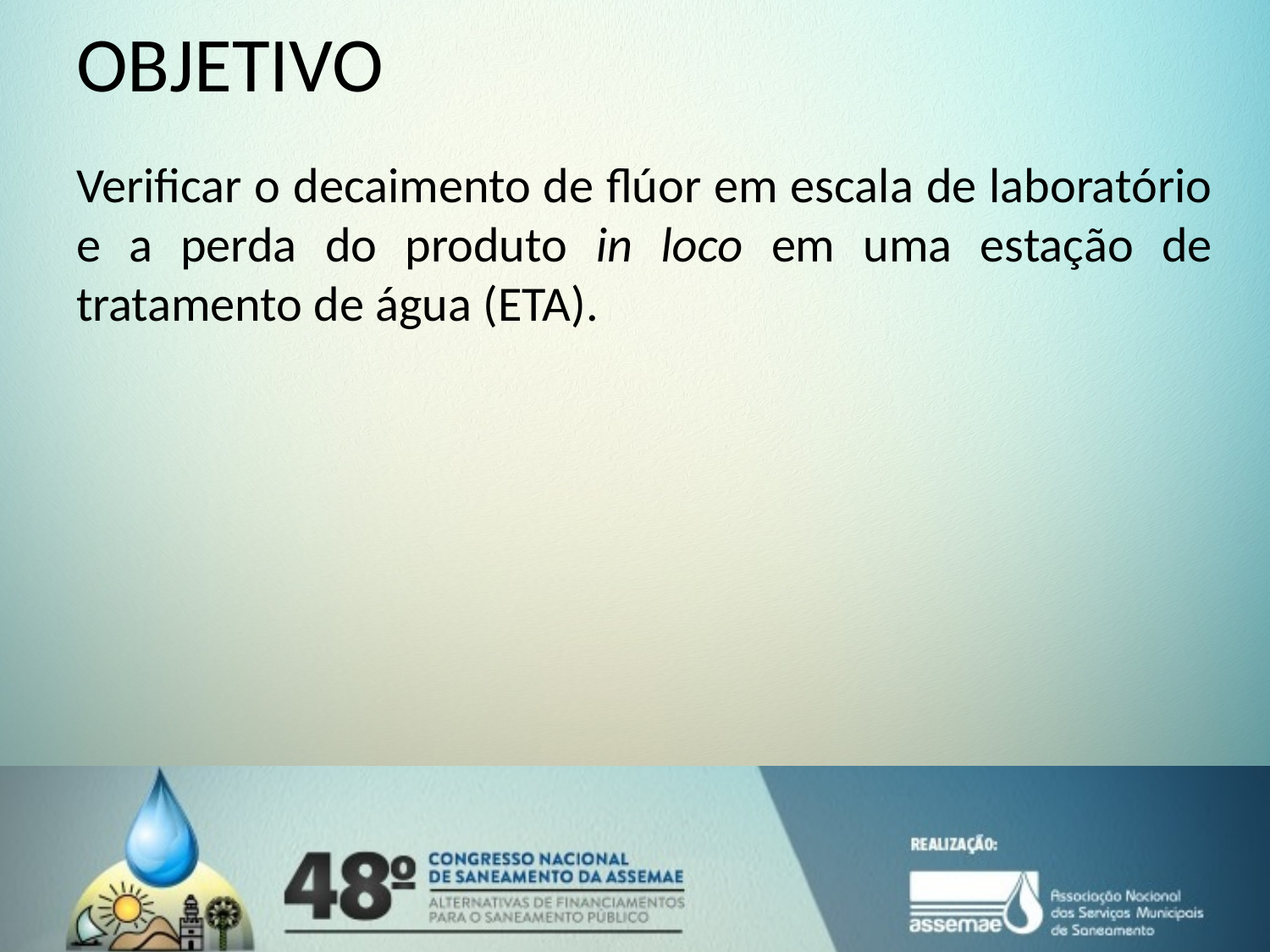

# OBJETIVO
Verificar o decaimento de flúor em escala de laboratório e a perda do produto in loco em uma estação de tratamento de água (ETA).